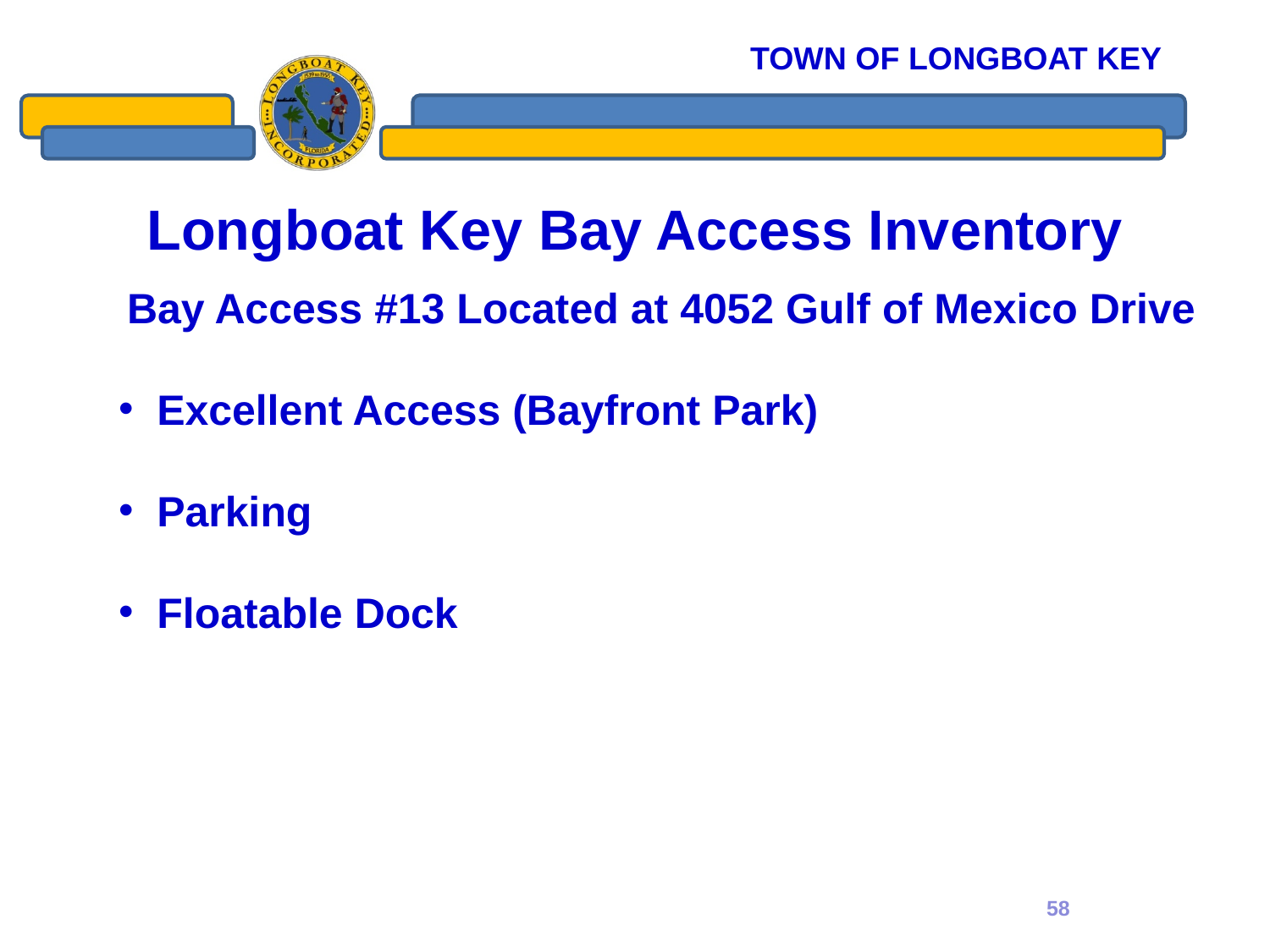

# Longboat Key Bay Access Inventory
Bay Access #13 Located at 4052 Gulf of Mexico Drive

  Excellent Access (Bayfront Park)

  Parking

  Floatable Dock

58